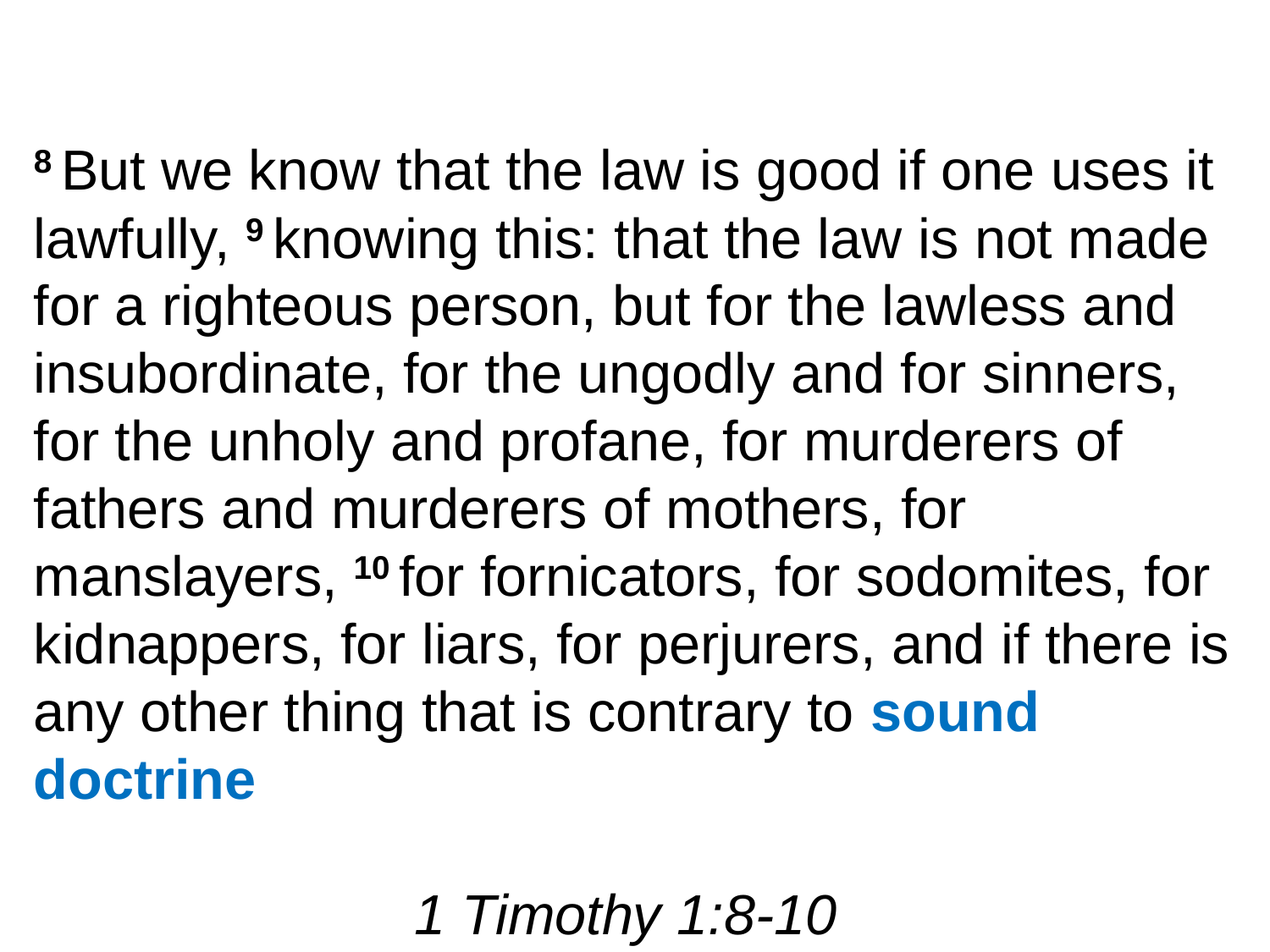

8 But we know that the law is good if one uses it lawfully, 9 knowing this: that the law is not made for a righteous person, but for the lawless and insubordinate, for the ungodly and for sinners, for the unholy and profane, for murderers of fathers and murderers of mothers, for manslayers, 10 for fornicators, for sodomites, for kidnappers, for liars, for perjurers, and if there is any other thing that is contrary to sound doctrine
												1 Timothy 1:8-10